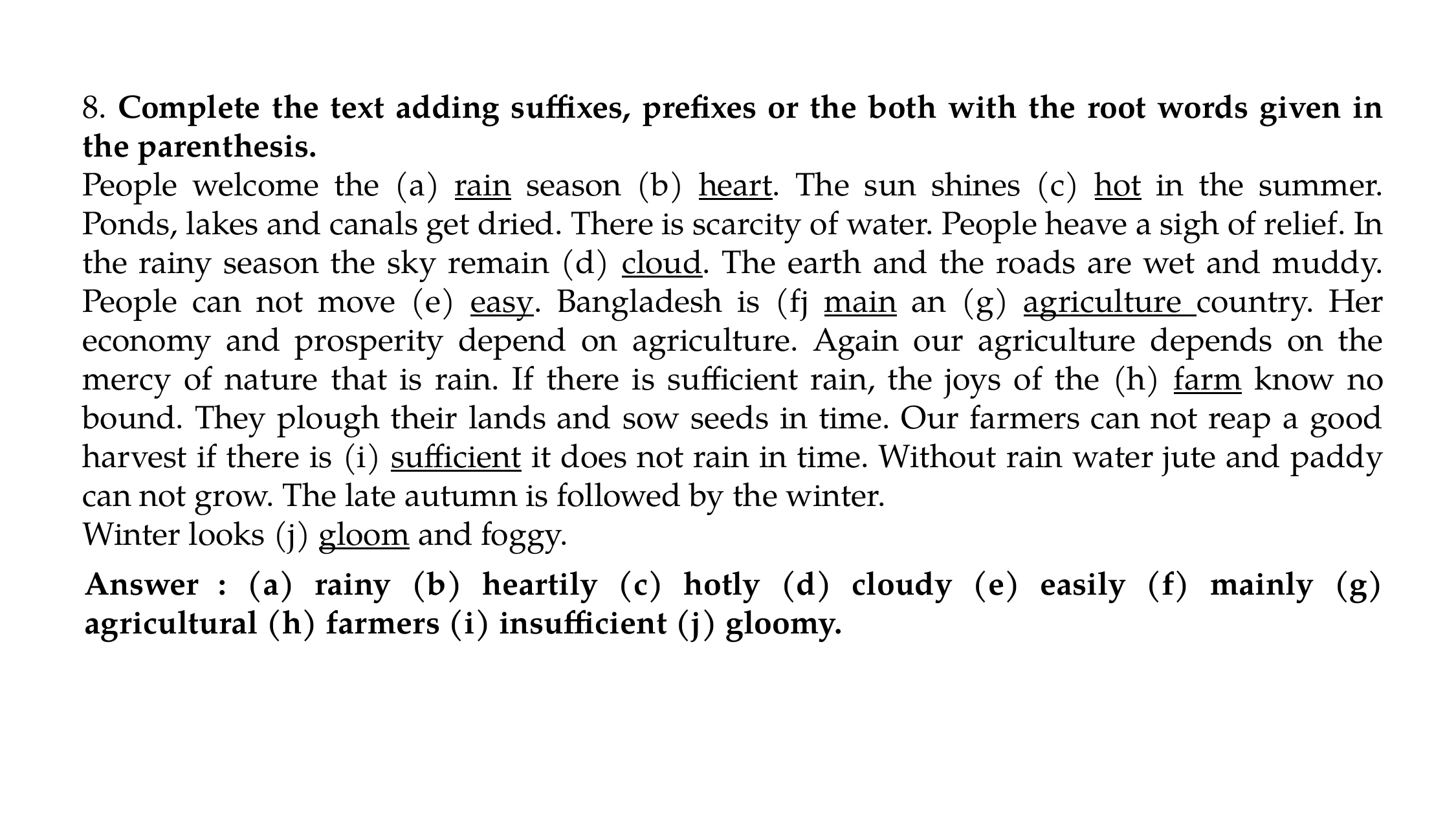

8. Complete the text adding suffixes, prefixes or the both with the root words given in
the parenthesis.
People welcome the (a) rain season (b) heart. The sun shines (c) hot in the summer. Ponds, lakes and canals get dried. There is scarcity of water. People heave a sigh of relief. In the rainy season the sky remain (d) cloud. The earth and the roads are wet and muddy. People can not move (e) easy. Bangladesh is (fj main an (g) agriculture country. Her economy and prosperity depend on agriculture. Again our agriculture depends on the mercy of nature that is rain. If there is sufficient rain, the joys of the (h) farm know no bound. They plough their lands and sow seeds in time. Our farmers can not reap a good harvest if there is (i) sufficient it does not rain in time. Without rain water jute and paddy can not grow. The late autumn is followed by the winter.
Winter looks (j) gloom and foggy.
Answer : (a) rainy (b) heartily (c) hotly (d) cloudy (e) easily (f) mainly (g) agricultural (h) farmers (i) insufficient (j) gloomy.